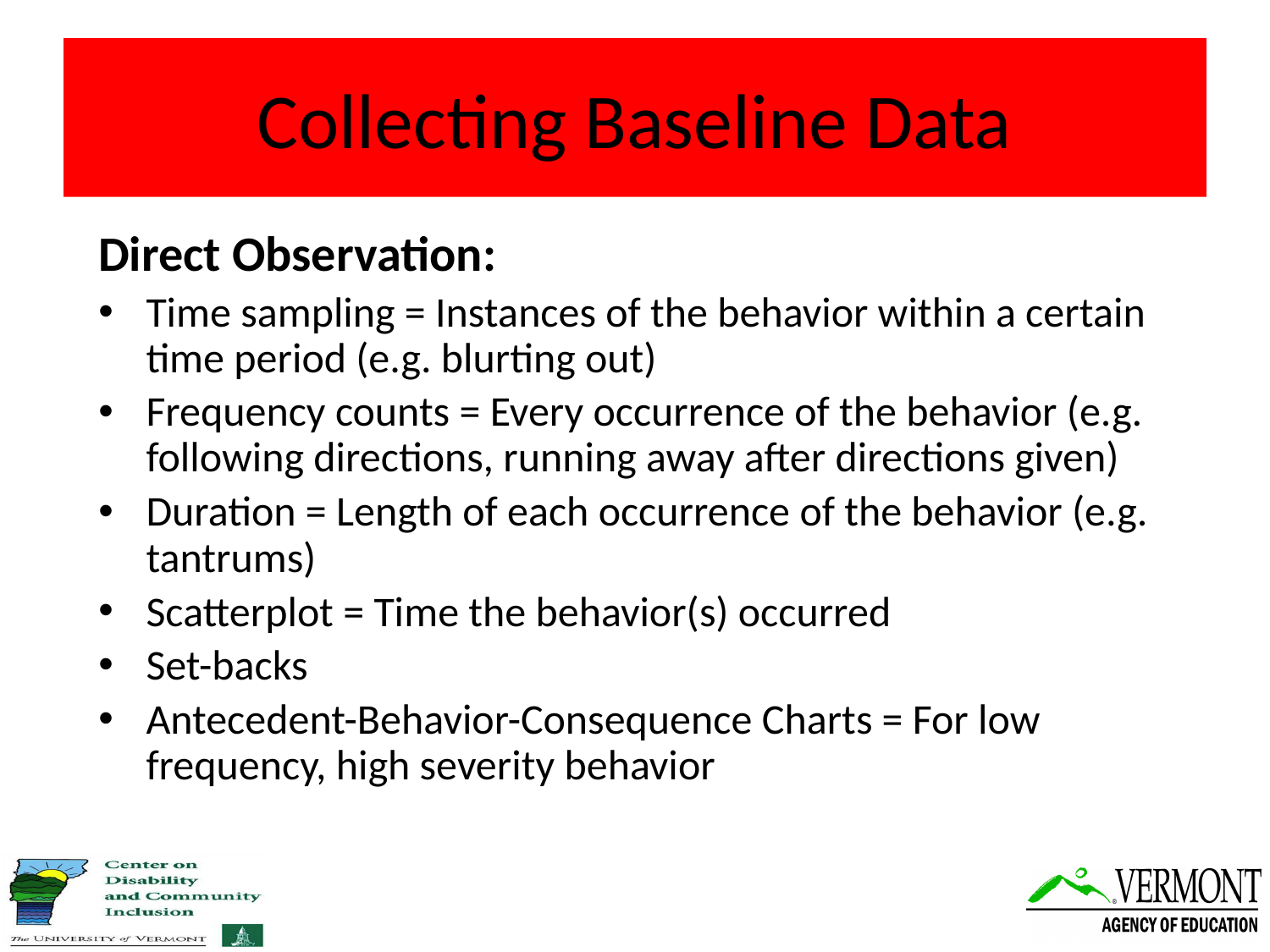

# Collecting Baseline Data
Direct Observation:
Time sampling = Instances of the behavior within a certain time period (e.g. blurting out)
Frequency counts = Every occurrence of the behavior (e.g. following directions, running away after directions given)
Duration = Length of each occurrence of the behavior (e.g. tantrums)
Scatterplot = Time the behavior(s) occurred
Set-backs
Antecedent-Behavior-Consequence Charts = For low frequency, high severity behavior